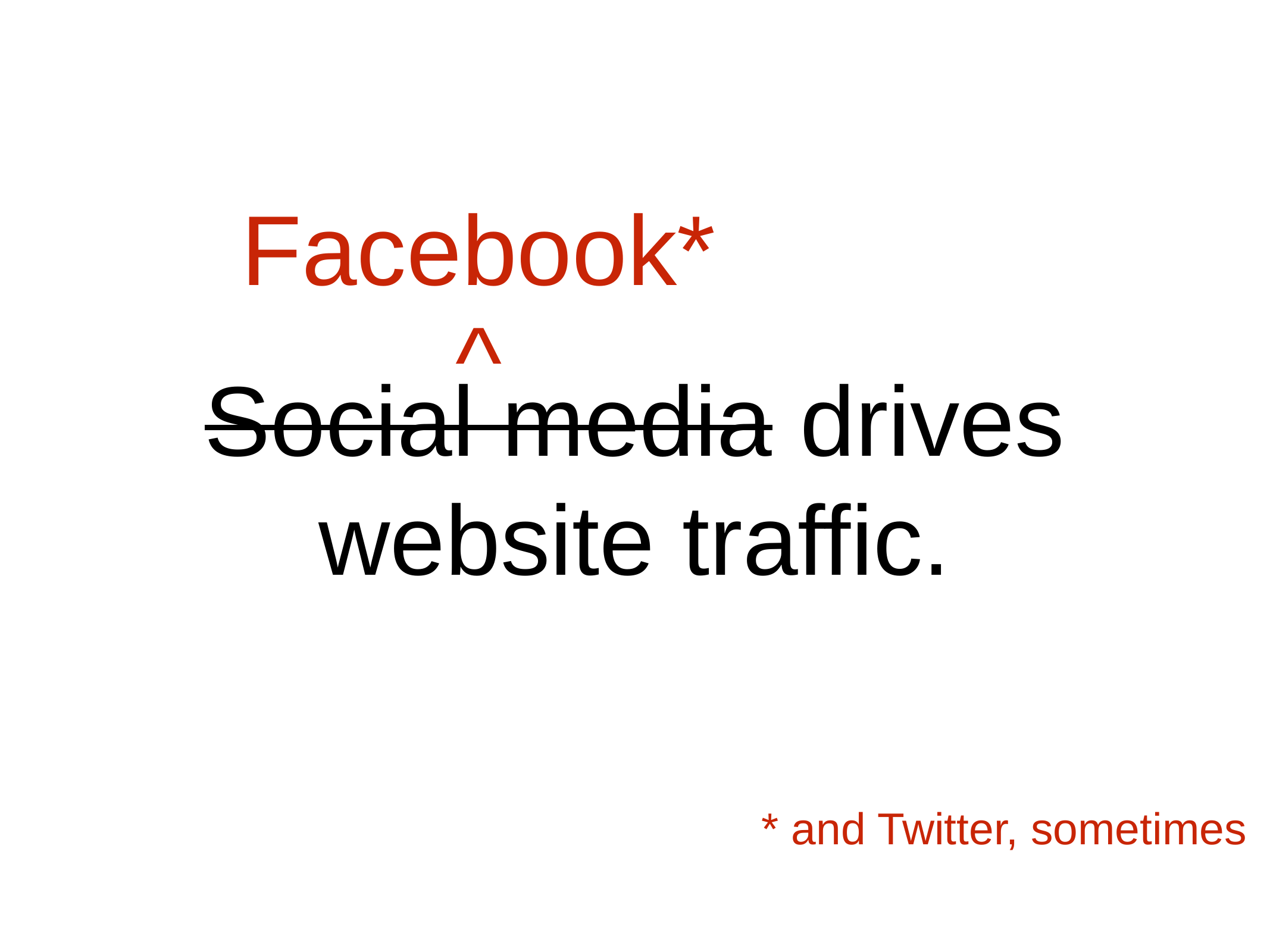

Facebook*
^
# Social media drives website traffic.
* and Twitter, sometimes